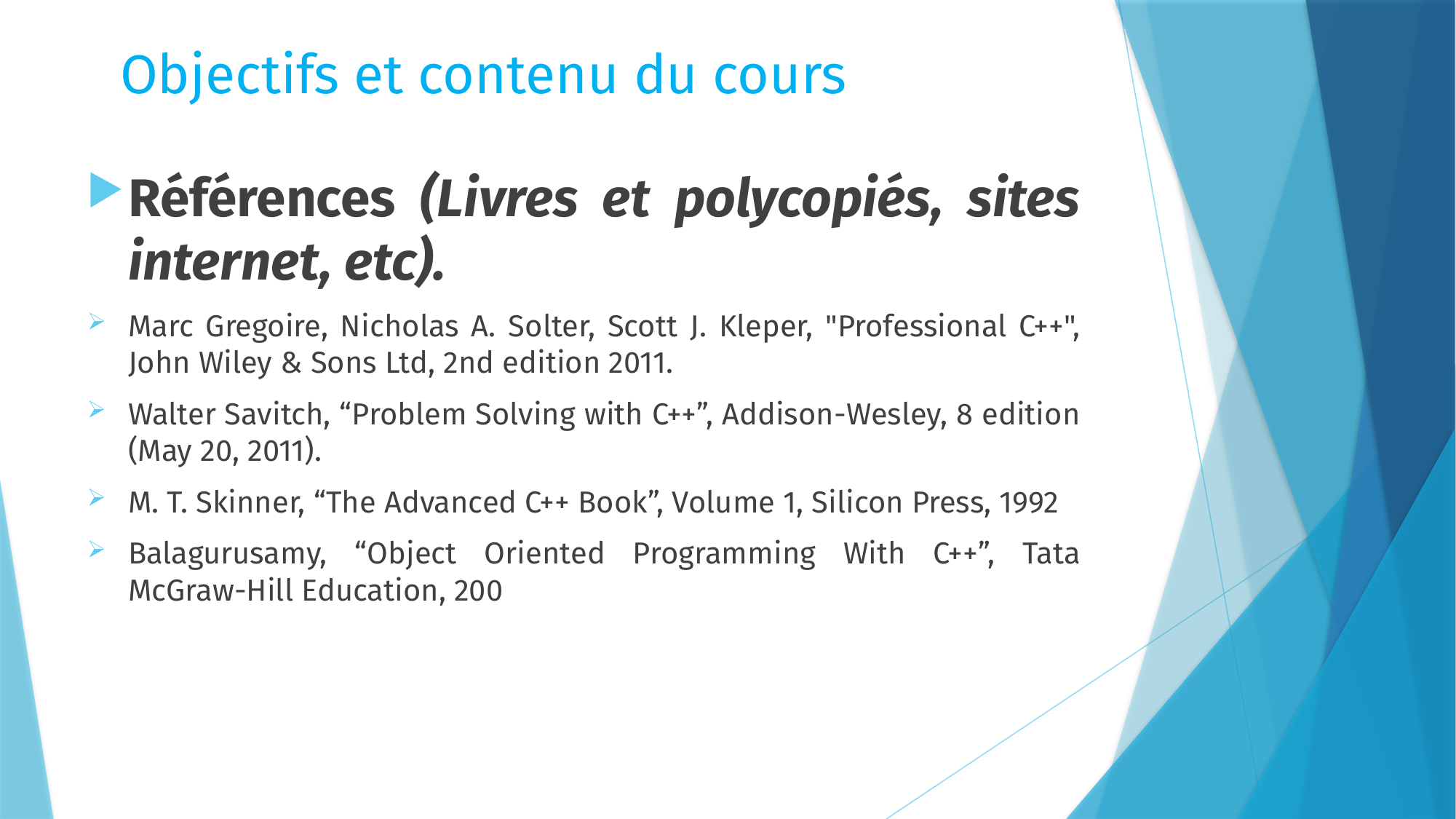

# Objectifs et contenu du cours
Références (Livres et polycopiés, sites internet, etc).
Marc Gregoire, Nicholas A. Solter, Scott J. Kleper, "Professional C++", John Wiley & Sons Ltd, 2nd edition 2011.
Walter Savitch, “Problem Solving with C++”, Addison-Wesley, 8 edition (May 20, 2011).
M. T. Skinner, “The Advanced C++ Book”, Volume 1, Silicon Press, 1992
Balagurusamy, “Object Oriented Programming With C++”, Tata McGraw-Hill Education, 200